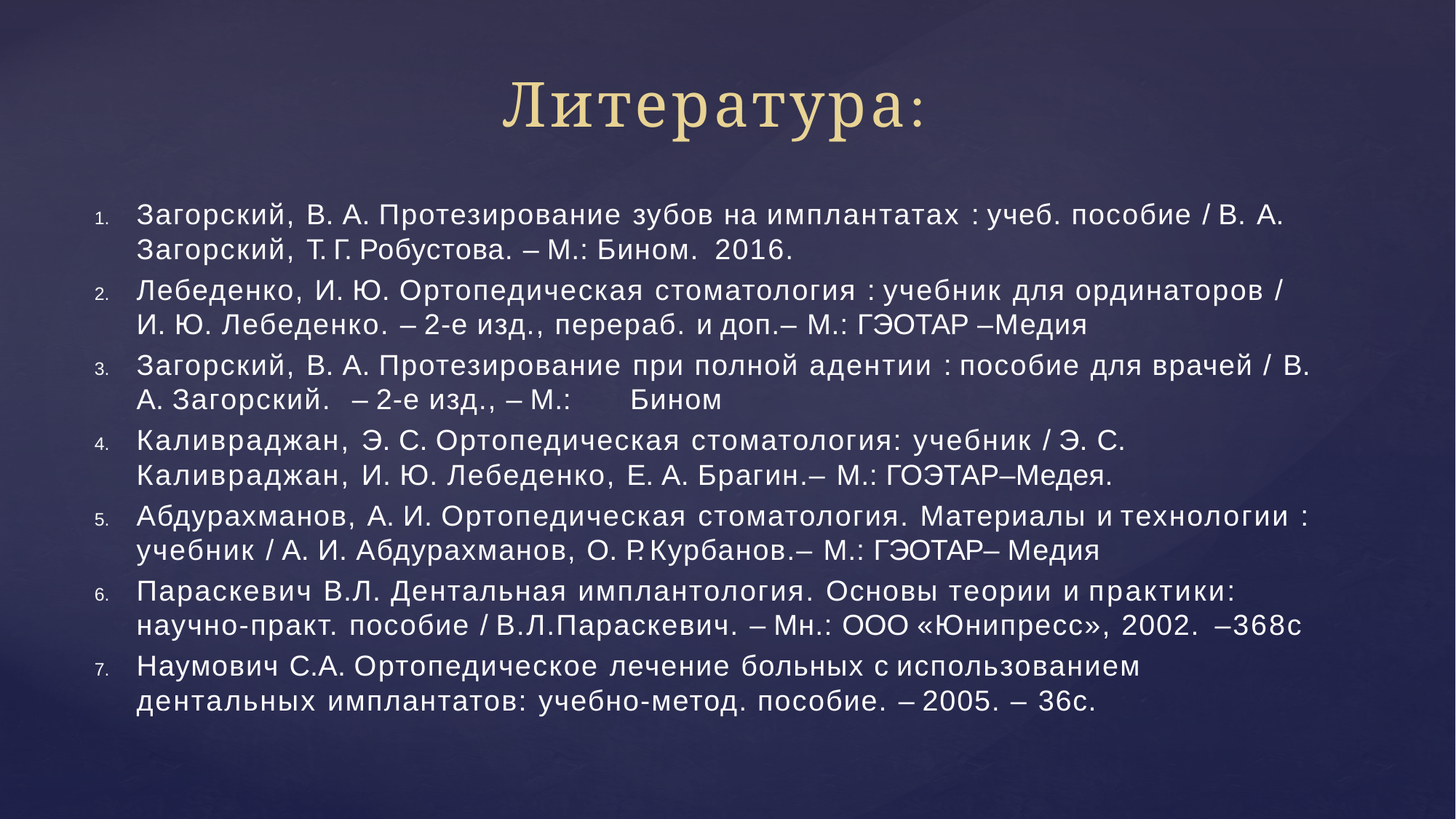

# Литература:
Загорский, В. А. Протезирование зубов на имплантатах : учеб. пособие / В. А.
Загорский, Т. Г. Робустова. – М.: Бином. 2016.
Лебеденко, И. Ю. Ортопедическая стоматология : учебник для ординаторов /
И. Ю. Лебеденко. – 2-е изд., перераб. и доп.– М.: ГЭОТАР –Медия
Загорский, В. А. Протезирование при полной адентии : пособие для врачей / В.
А. Загорский.  – 2-е изд., – М.:	Бином
Каливраджан, Э. С. Ортопедическая стоматология: учебник / Э. С.
Каливраджан, И. Ю. Лебеденко, Е. А. Брагин.– М.: ГОЭТАР–Медея.
Абдурахманов, А. И. Ортопедическая стоматология. Материалы и технологии :  учебник / А. И. Абдурахманов, О. Р. Курбанов.– М.: ГЭОТАР– Медия
Параскевич В.Л. Дентальная имплантология. Основы теории и практики:
научно-практ. пособие / В.Л.Параскевич. – Мн.: ООО «Юнипресс», 2002. –368с
Наумович С.А. Ортопедическое лечение больных с использованием  дентальных имплантатов: учебно-метод. пособие. – 2005. – 36с.